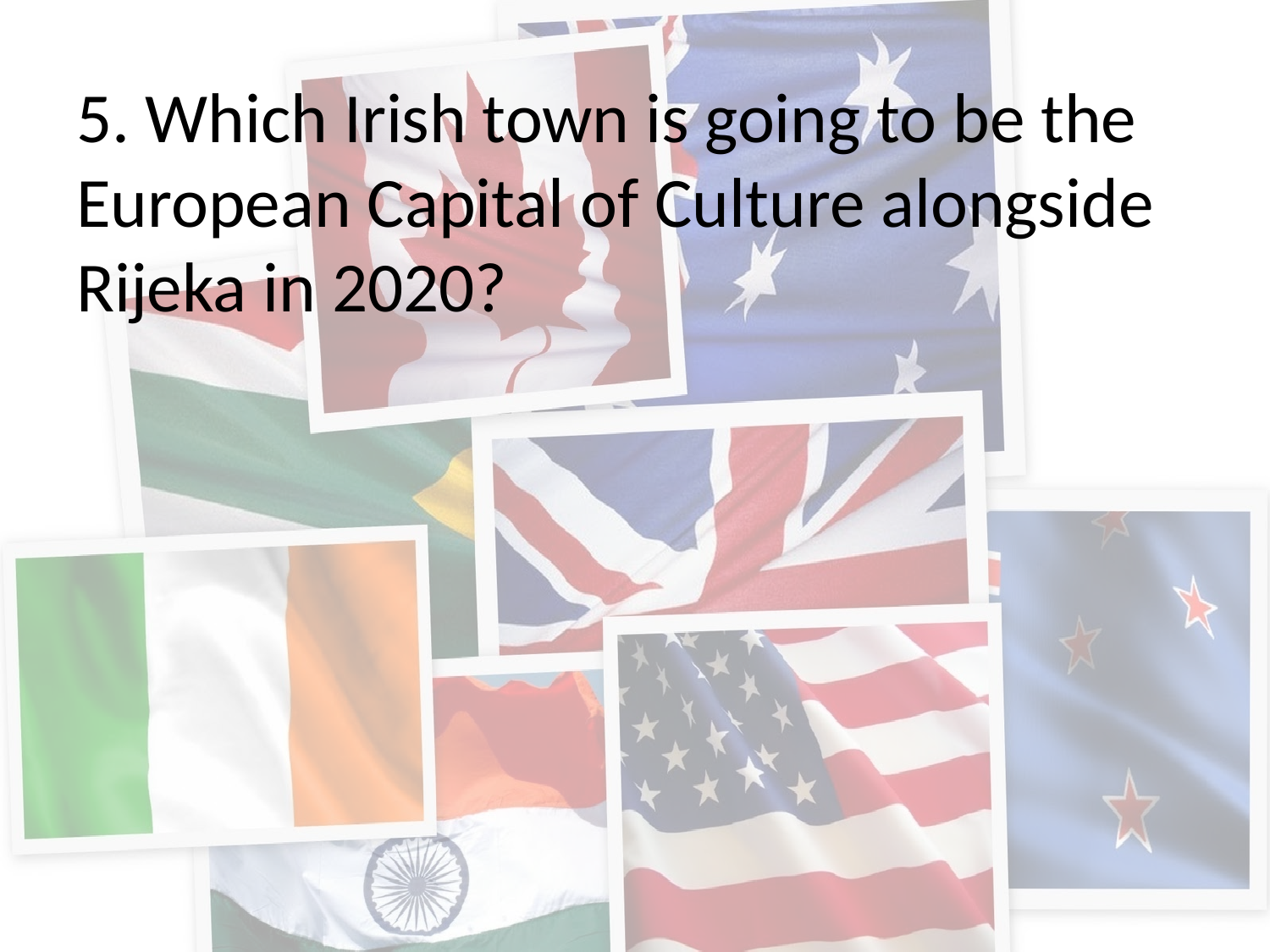

5. Which Irish town is going to be the European Capital of Culture alongside Rijeka in 2020?